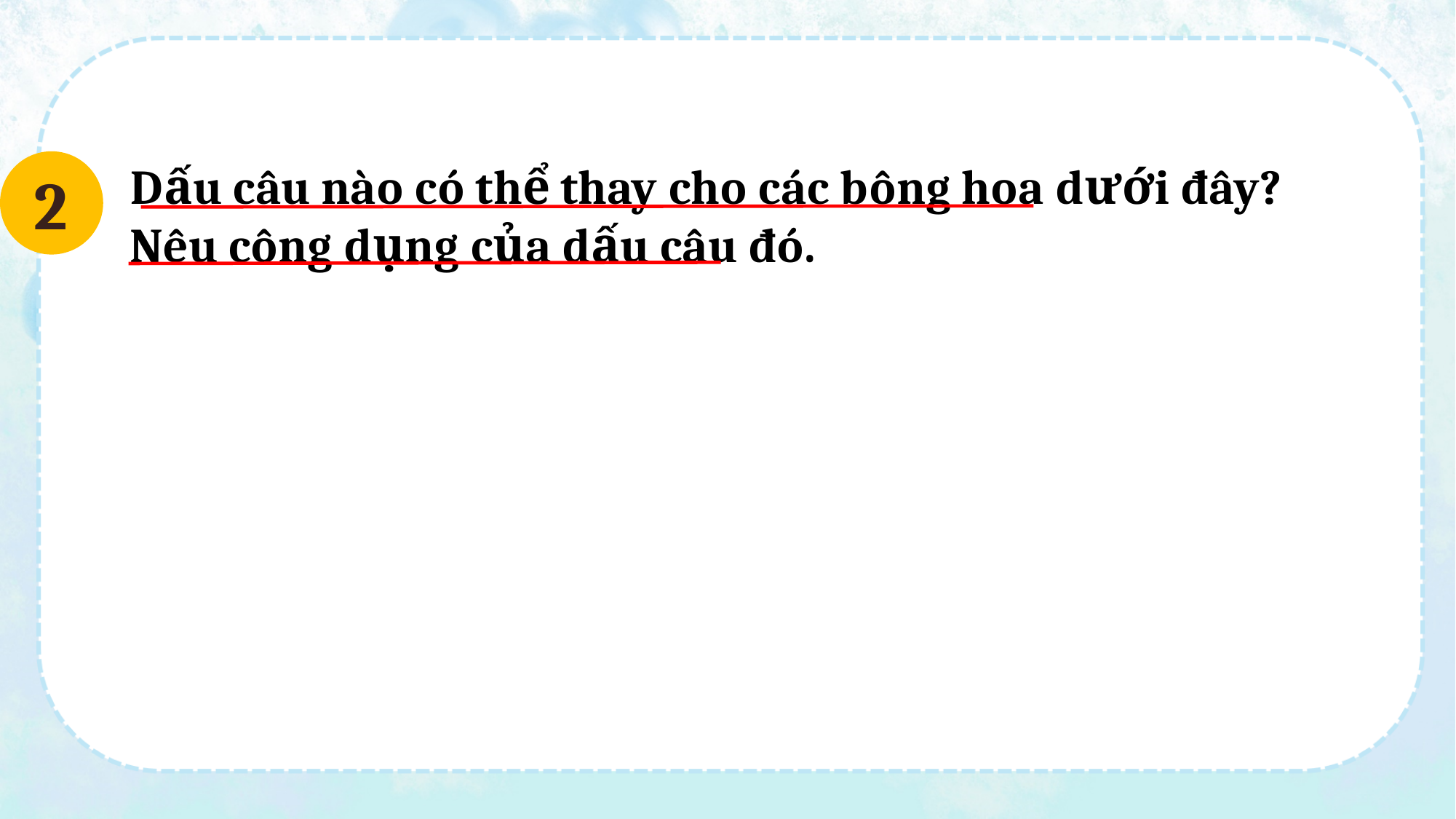

Dấu câu nào có thể thay cho các bông hoa dưới đây?
Nêu công dụng của dấu câu đó.
2